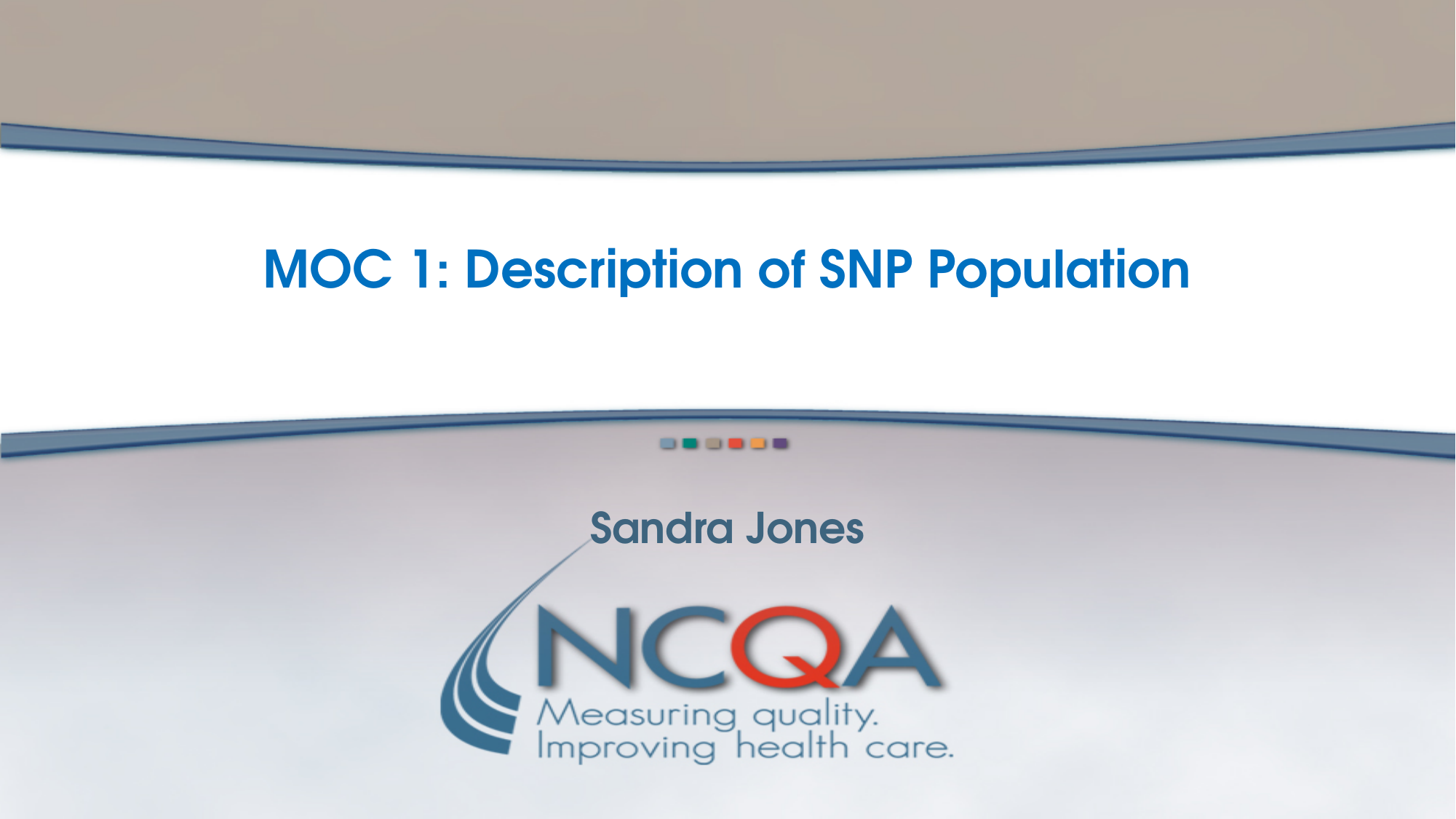

MOC 1: Description of SNP Population
# Sandra Jones